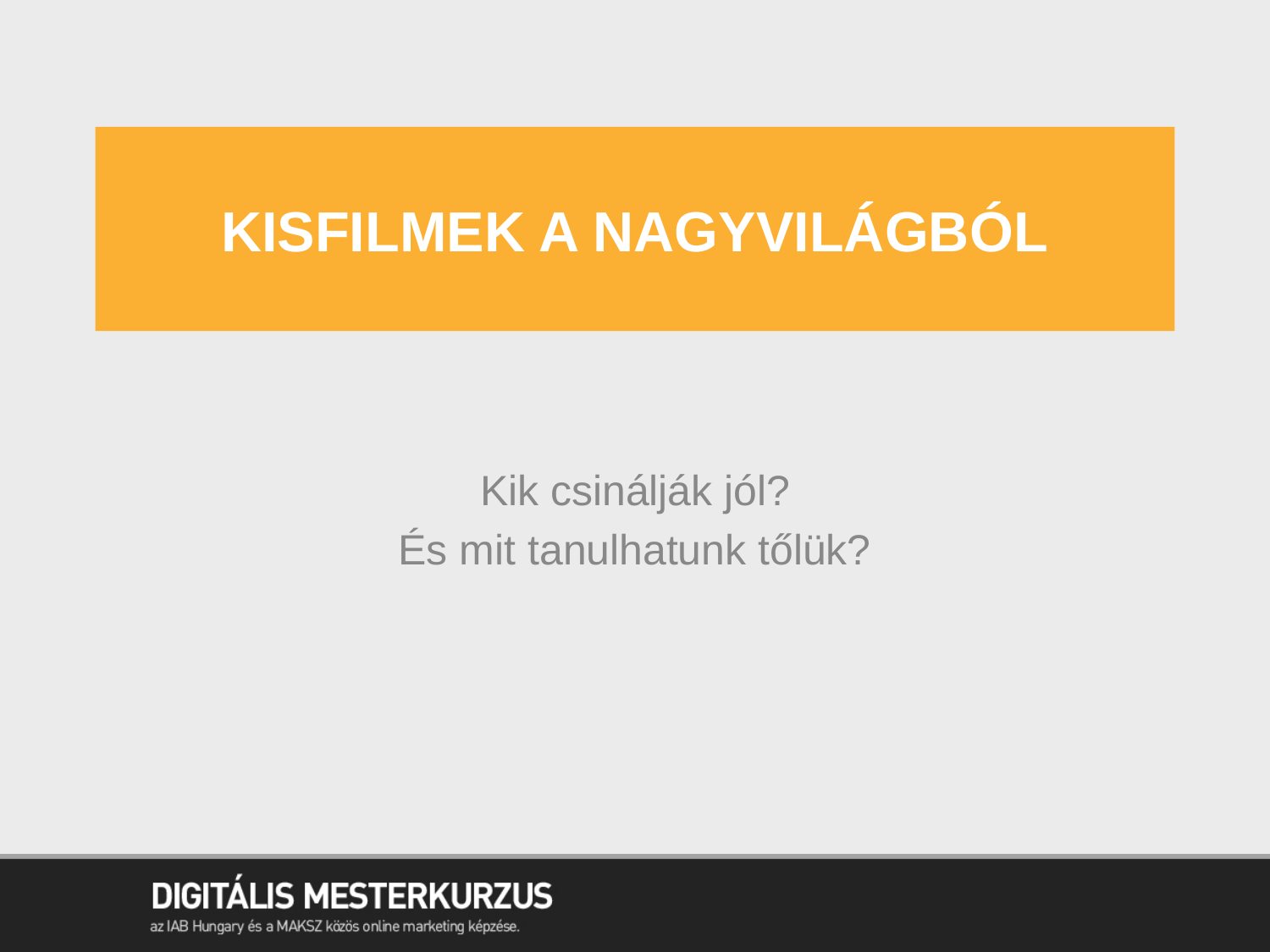

# KISFILMEK A NAGYVILÁGBÓL

Kik csinálják jól?
És mit tanulhatunk tőlük?